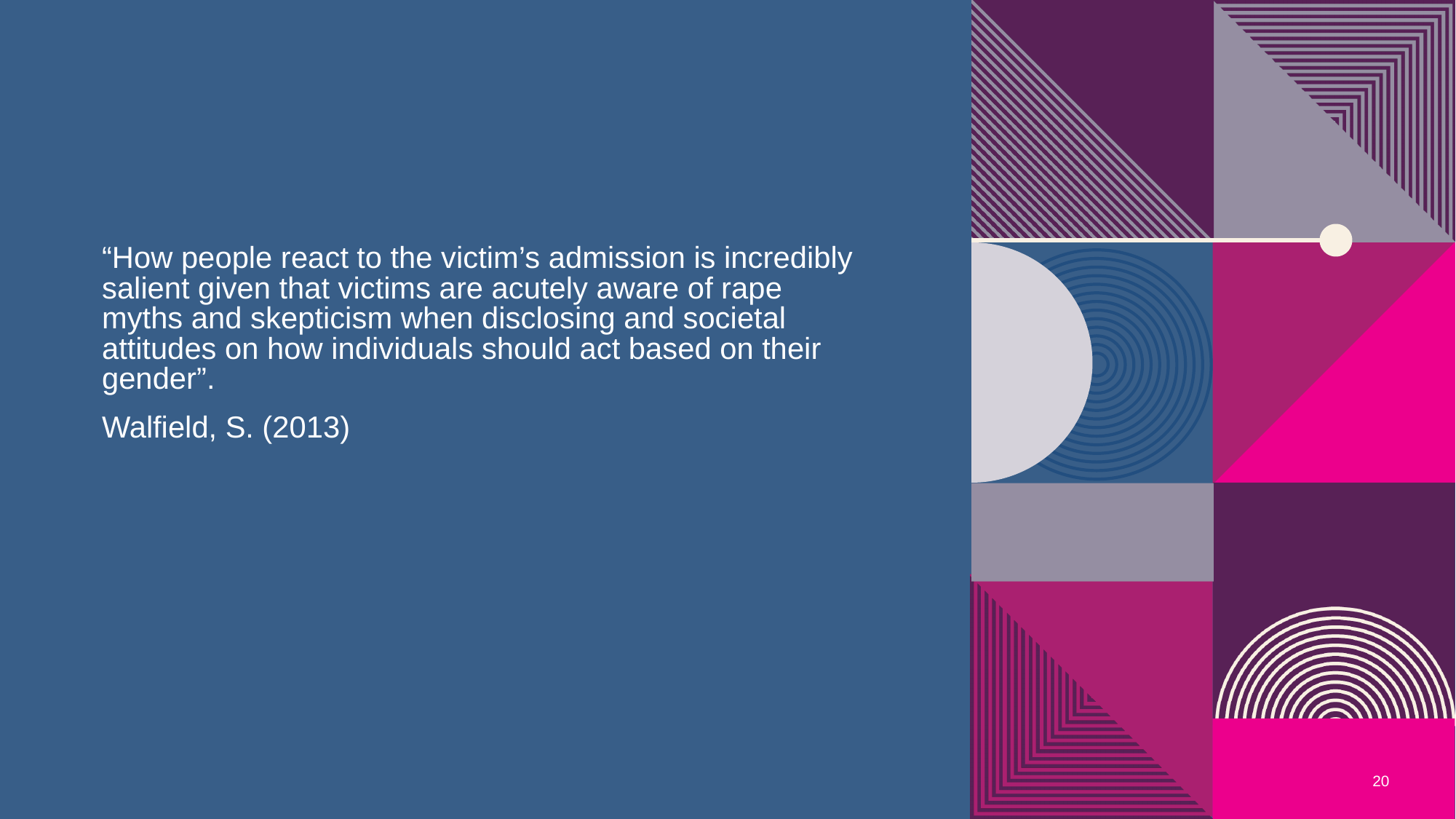

“How people react to the victim’s admission is incredibly salient given that victims are acutely aware of rape myths and skepticism when disclosing and societal attitudes on how individuals should act based on their gender”.
Walfield, S. (2013)
20